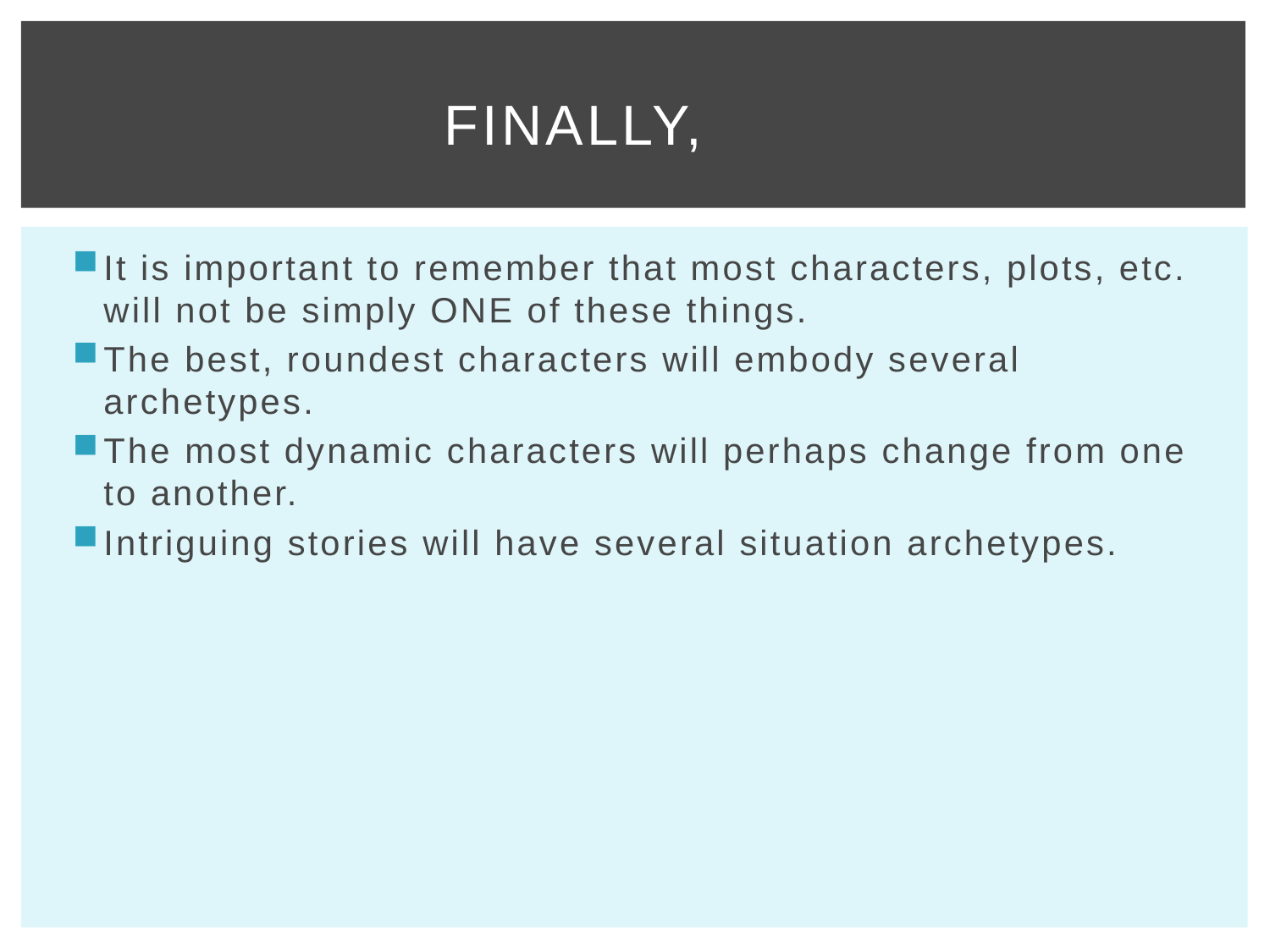

# finally,
It is important to remember that most characters, plots, etc. will not be simply ONE of these things.
The best, roundest characters will embody several archetypes.
The most dynamic characters will perhaps change from one to another.
Intriguing stories will have several situation archetypes.